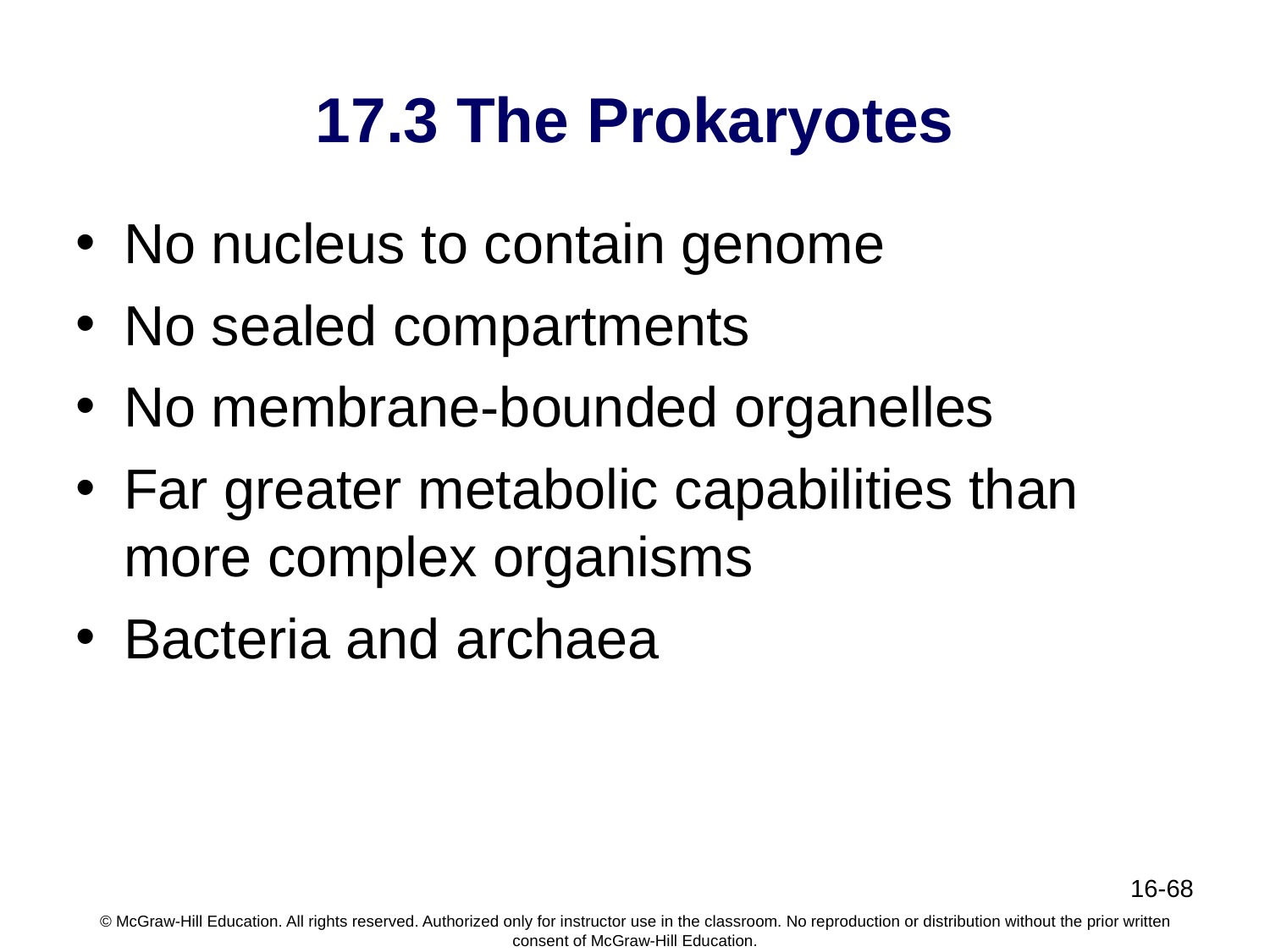

# 17.3 The Prokaryotes
No nucleus to contain genome
No sealed compartments
No membrane-bounded organelles
Far greater metabolic capabilities than more complex organisms
Bacteria and archaea